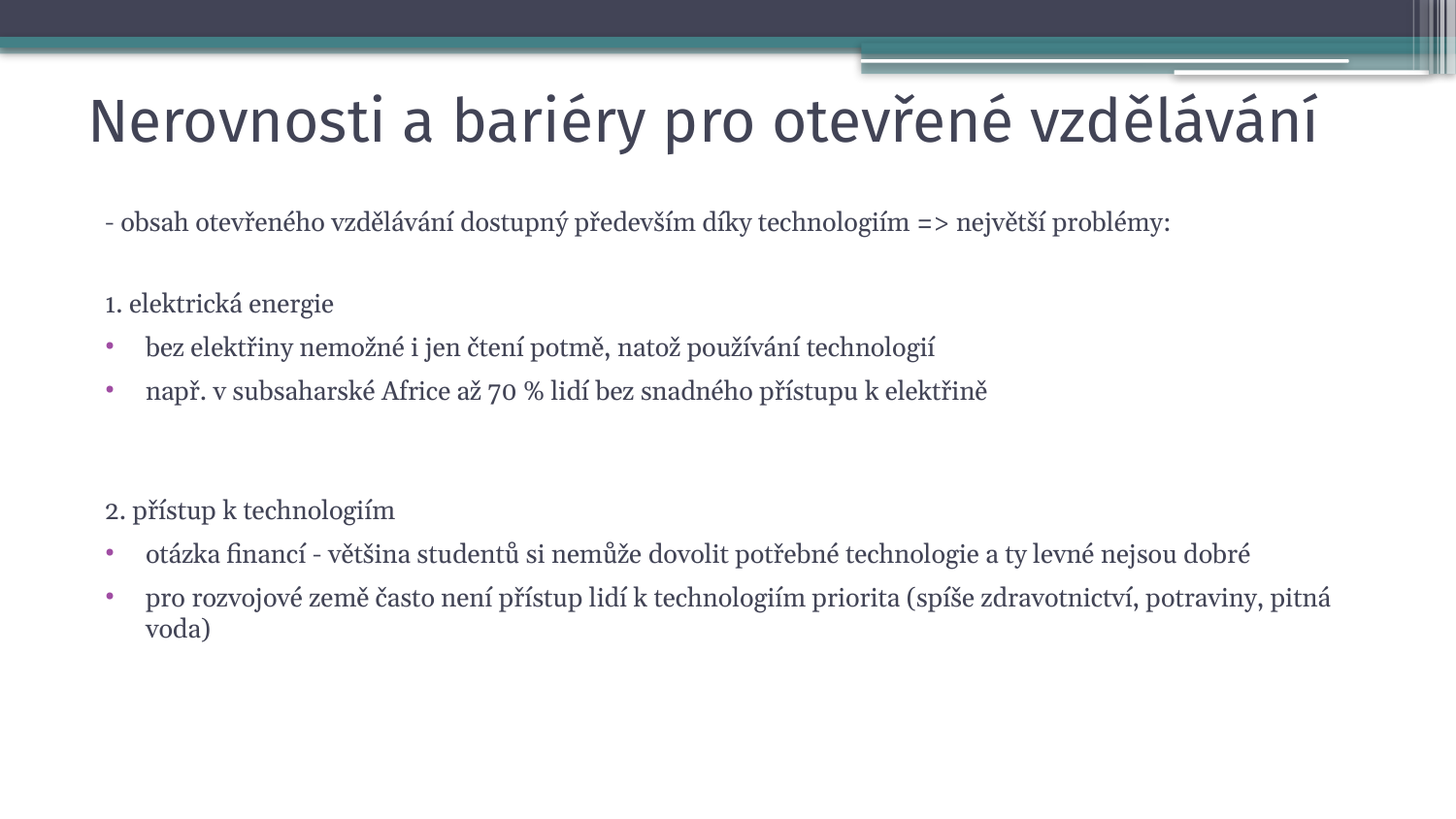

# Nerovnosti a bariéry pro otevřené vzdělávání
- obsah otevřeného vzdělávání dostupný především díky technologiím => největší problémy:

1. elektrická energie
bez elektřiny nemožné i jen čtení potmě, natož používání technologií
např. v subsaharské Africe až 70 % lidí bez snadného přístupu k elektřině

2. přístup k technologiím
otázka financí - většina studentů si nemůže dovolit potřebné technologie a ty levné nejsou dobré
pro rozvojové země často není přístup lidí k technologiím priorita (spíše zdravotnictví, potraviny, pitná voda)